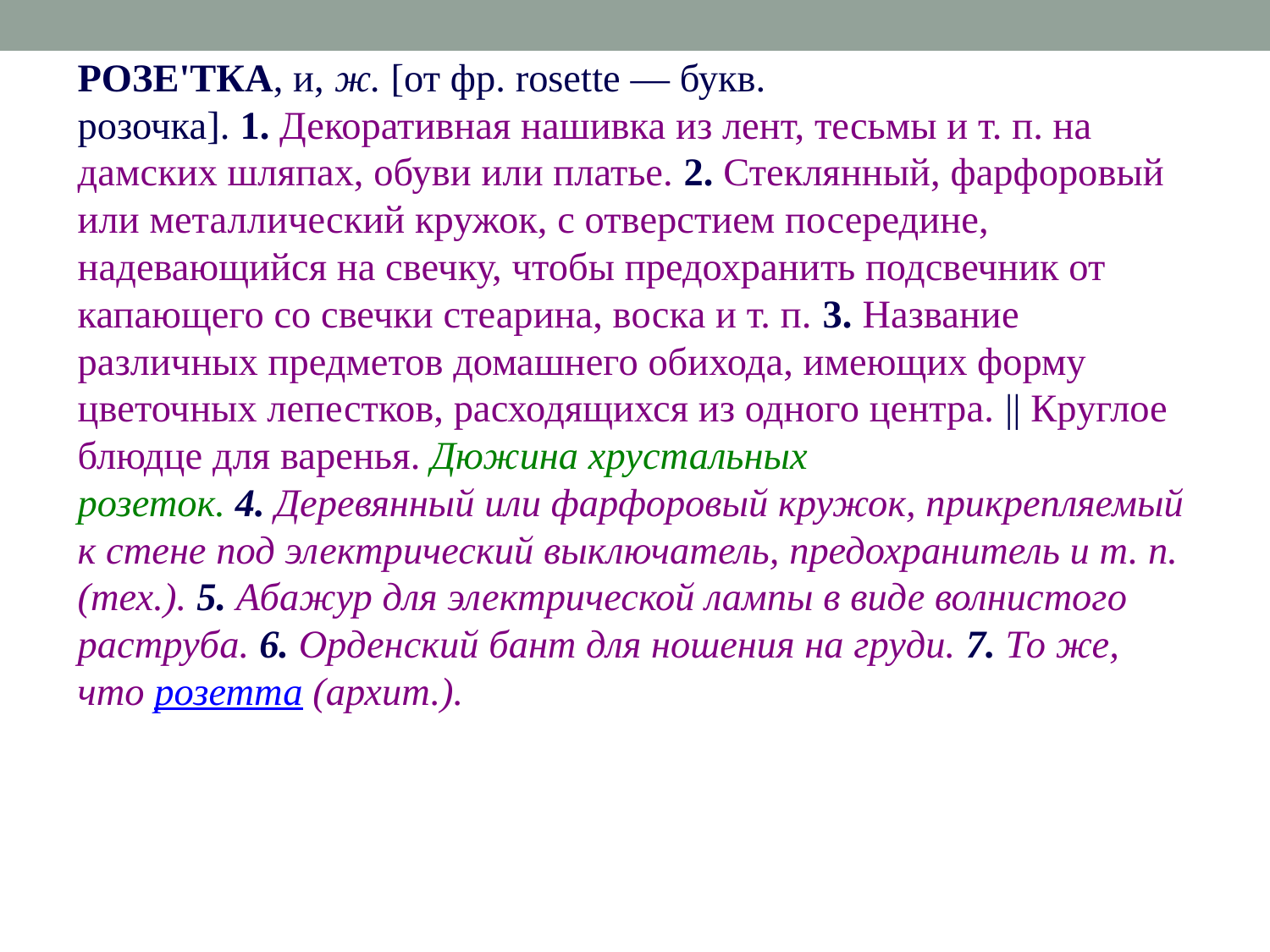

РОЗЕ'ТКА, и, ж. [от фр. rosette — букв. розочка]. 1. Декоративная нашивка из лент, тесьмы и т. п. на дамских шляпах, обуви или платье. 2. Стеклянный, фарфоровый или металлический кружок, с отверстием посередине, надевающийся на свечку, чтобы предохранить подсвечник от капающего со свечки стеарина, воска и т. п. 3. Название различных предметов домашнего обихода, имеющих форму цветочных лепестков, расходящихся из одного центра. || Круглое блюдце для варенья. Дюжина хрустальных розеток. 4. Деревянный или фарфоровый кружок, прикрепляемый к стене под электрический выключатель, предохранитель и т. п. (тех.). 5. Абажур для электрической лампы в виде волнистого раструба. 6. Орденский бант для ношения на груди. 7. То же, что розетта (архит.).